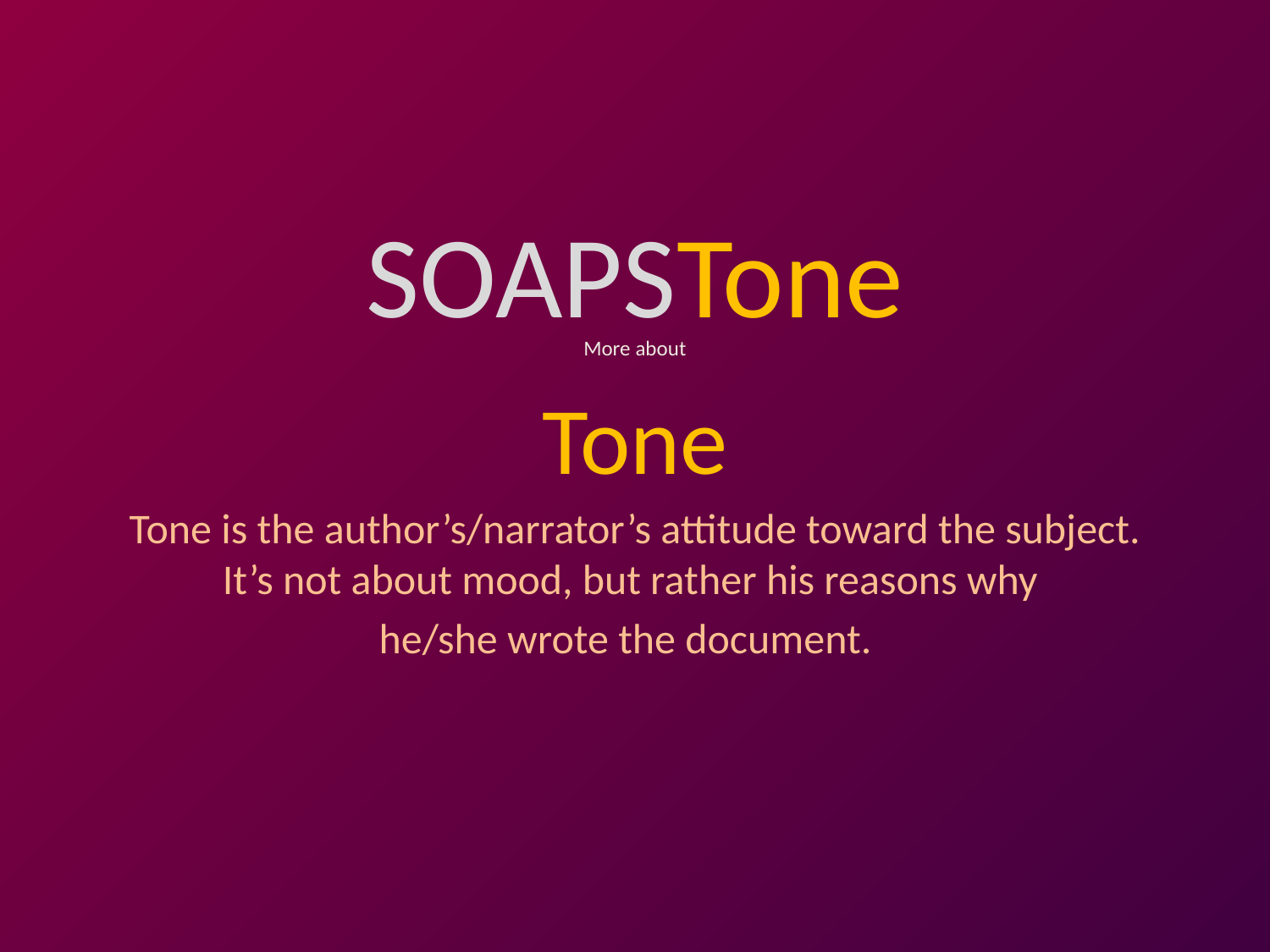

# SOAPSTone
More about
Tone
Tone is the author’s/narrator’s attitude toward the subject. It’s not about mood, but rather his reasons why
he/she wrote the document.